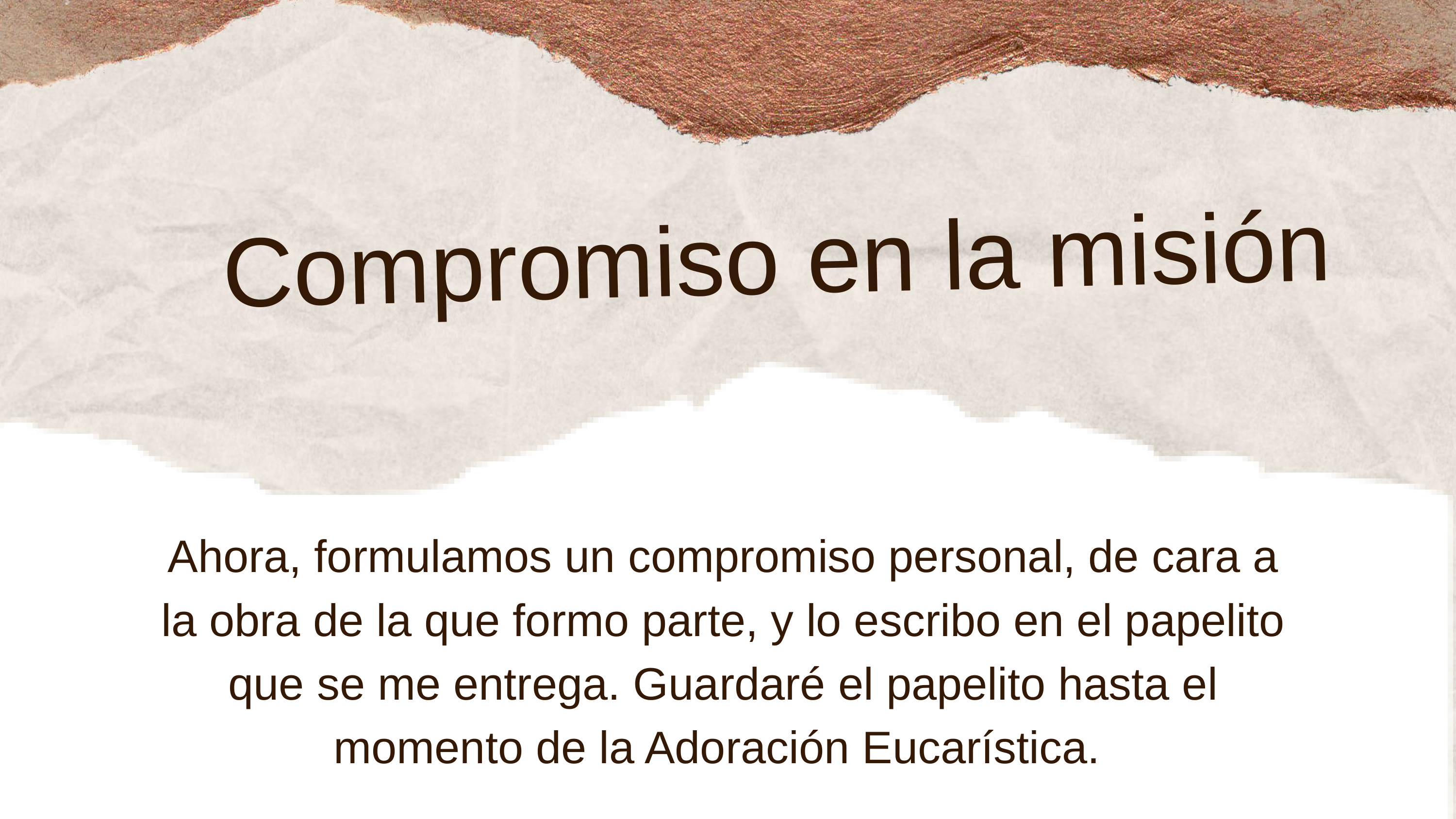

Compromiso en la misión

Ahora, formulamos un compromiso personal, de cara a la obra de la que formo parte, y lo escribo en el papelito que se me entrega. Guardaré el papelito hasta el momento de la Adoración Eucarística.